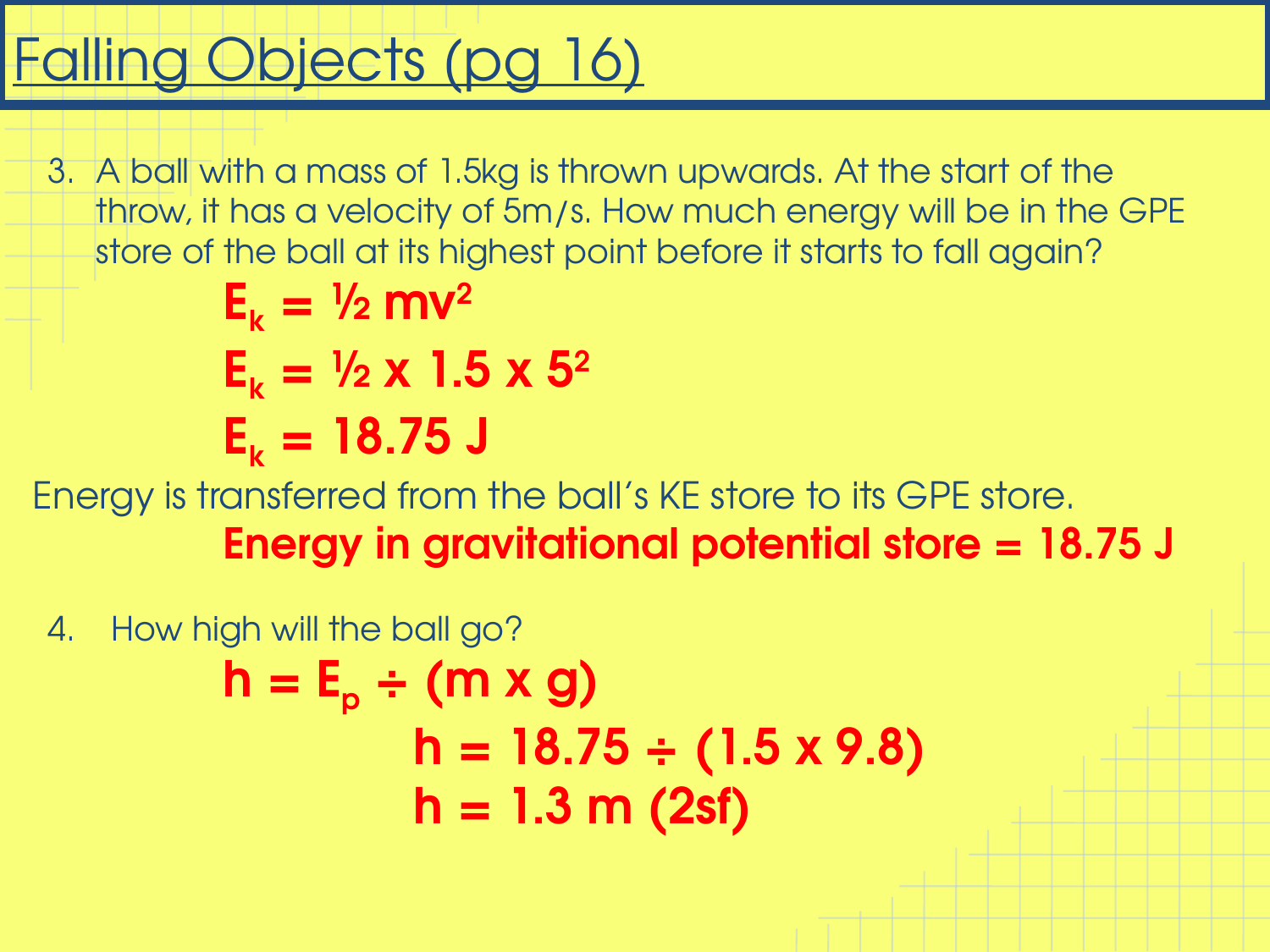

# Falling Objects (pg 16)
A ball with a mass of 1.5kg is thrown upwards. At the start of the throw, it has a velocity of 5m/s. How much energy will be in the GPE store of the ball at its highest point before it starts to fall again?
Ek = ½ mv2
Ek = ½ x 1.5 x 52
Ek = 18.75 J
Energy is transferred from the ball’s KE store to its GPE store.
Energy in gravitational potential store = 18.75 J

How high will the ball go?
h = Ep ÷ (m x g)
			h = 18.75 ÷ (1.5 x 9.8)
			h = 1.3 m (2sf)